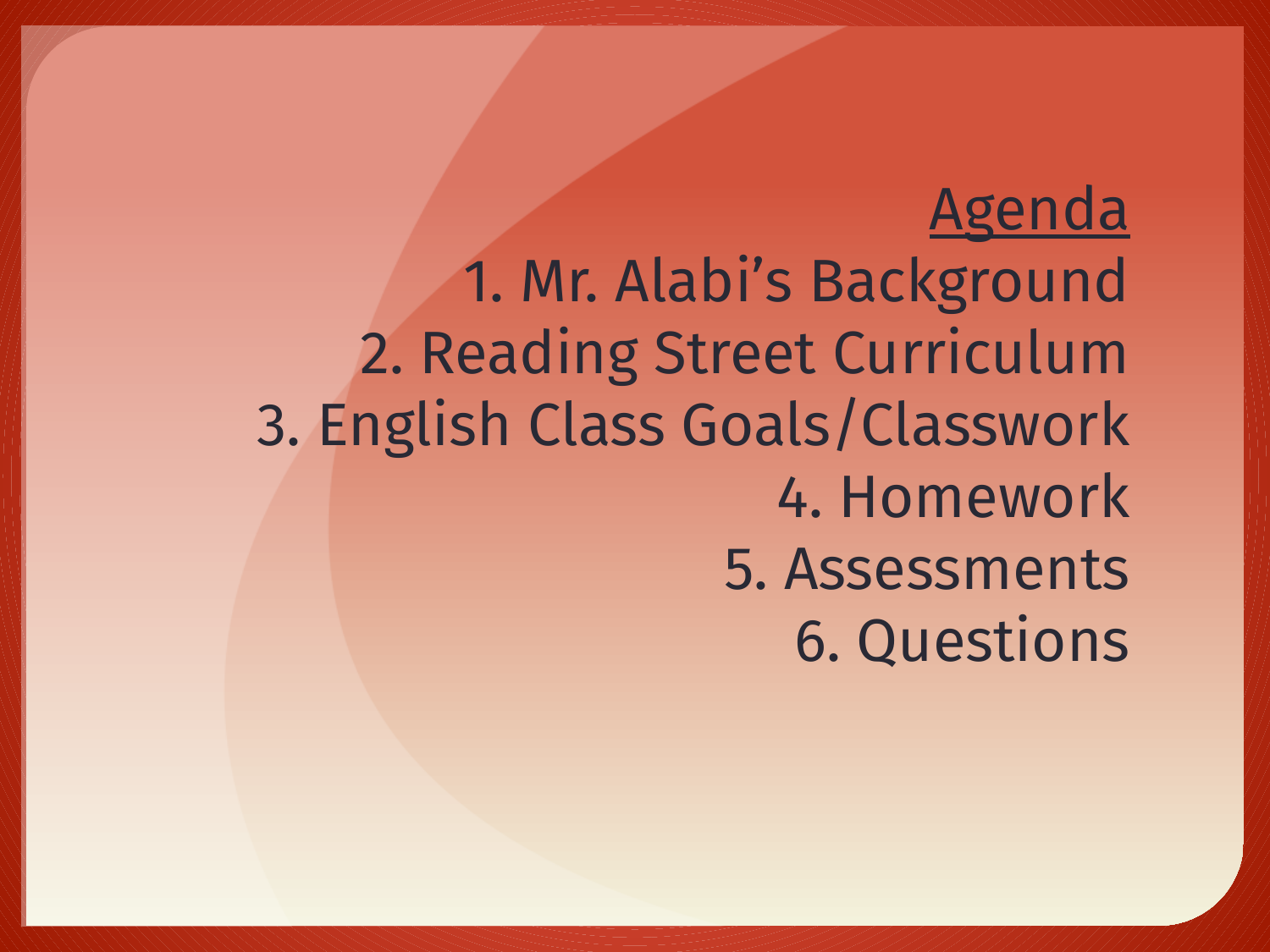

# Agenda 1. Mr. Alabi’s Background 2. Reading Street Curriculum 3. English Class Goals/Classwork 4. Homework 5. Assessments 6. Questions